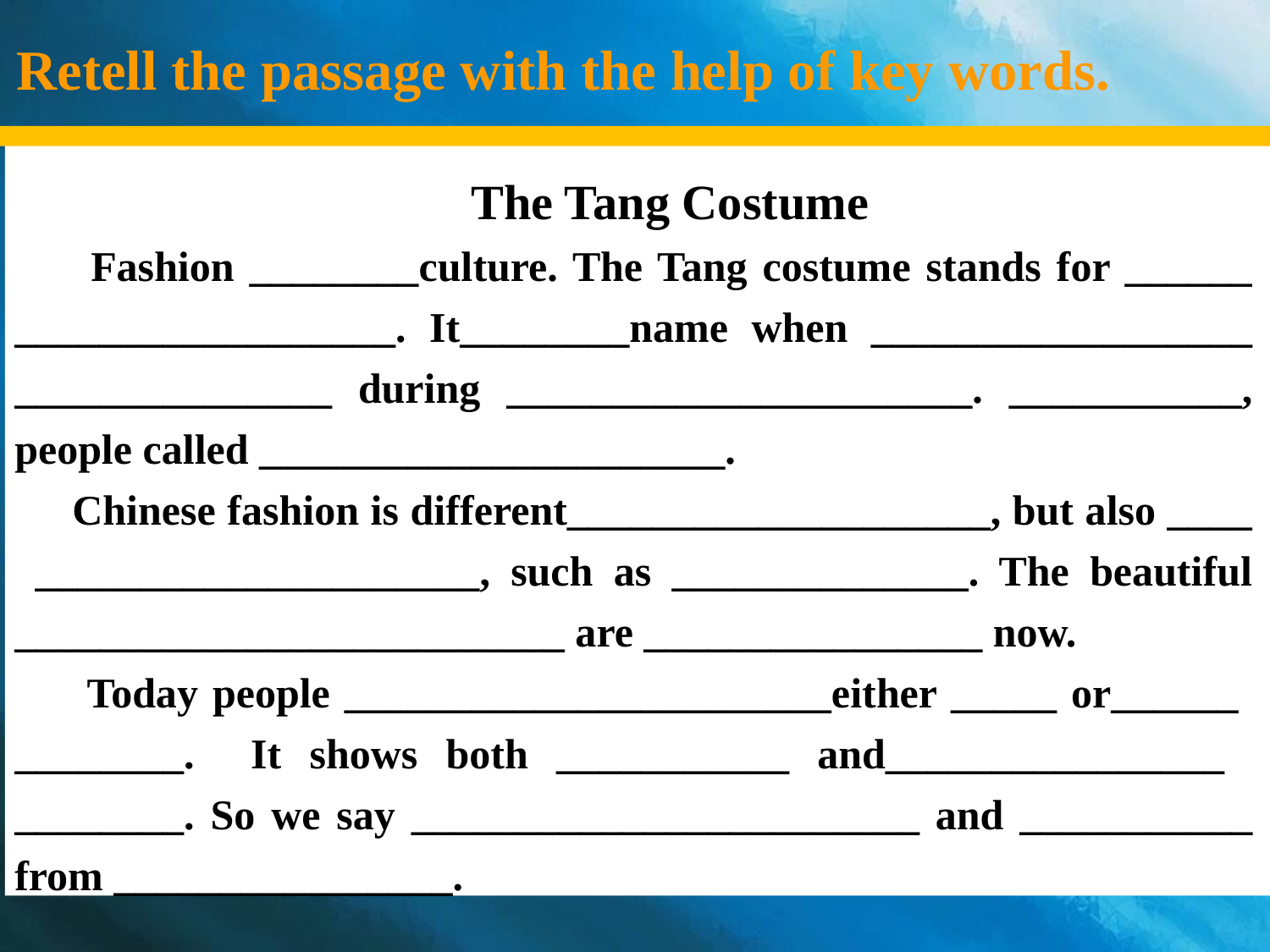

Retell the passage with the help of key words.
The Tang Costume
     Fashion ________culture. The Tang costume stands for ______ __________________. It________name when __________________ _______________ during ______________________. ___________, people called ______________________.
     Chinese fashion is different____________________, but also ____  _____________________, such as ______________. The beautiful __________________________ are ________________ now.
     Today people _______________________either _____ or______  ________.  It shows both ___________ and________________  ________. So we say ________________________ and ___________ from ________________.